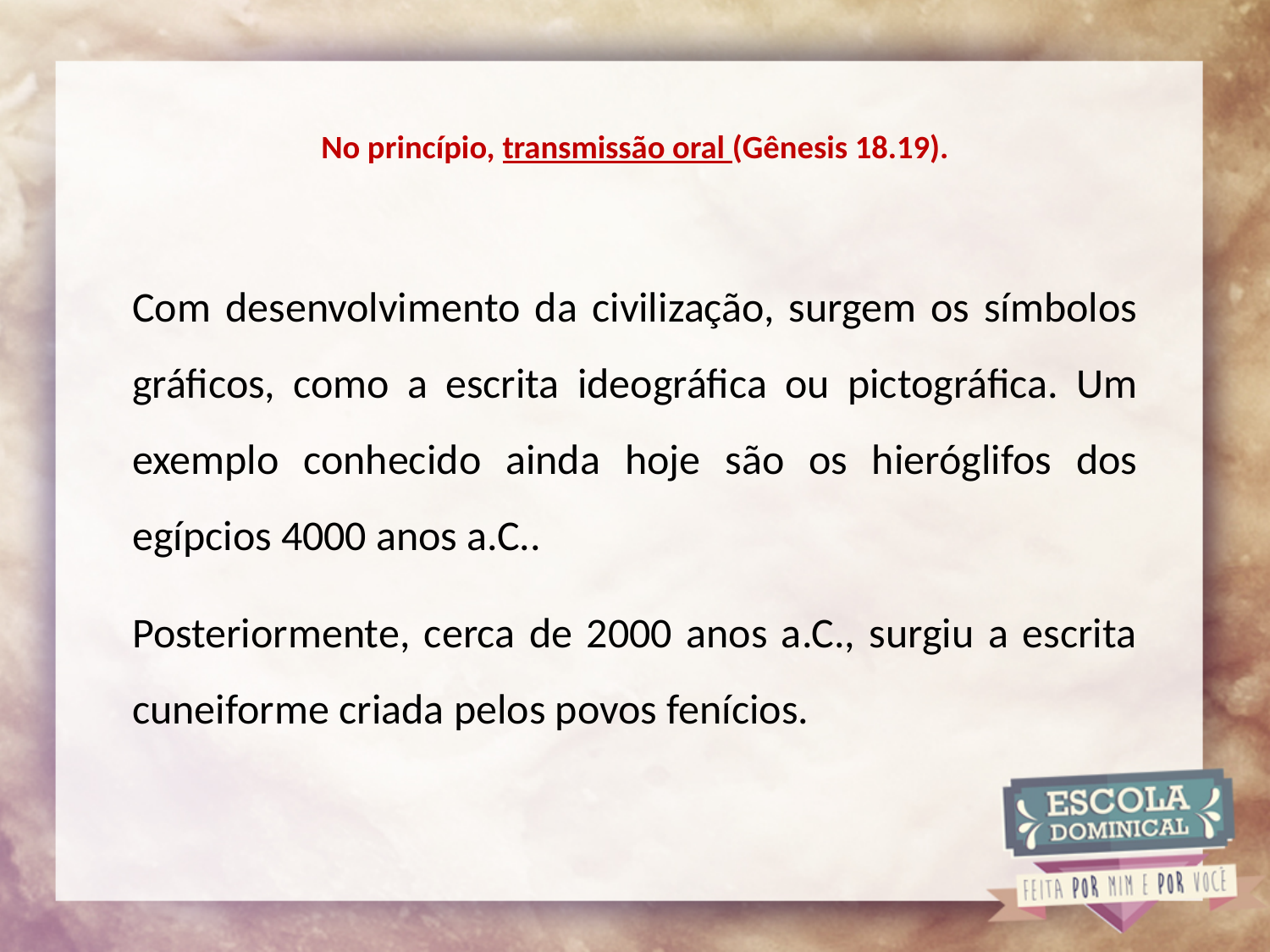

# No princípio, transmissão oral (Gênesis 18.19).

Com desenvolvimento da civilização, surgem os símbolos gráficos, como a escrita ideográfica ou pictográfica. Um exemplo conhecido ainda hoje são os hieróglifos dos egípcios 4000 anos a.C..
Posteriormente, cerca de 2000 anos a.C., surgiu a escrita cuneiforme criada pelos povos fenícios.